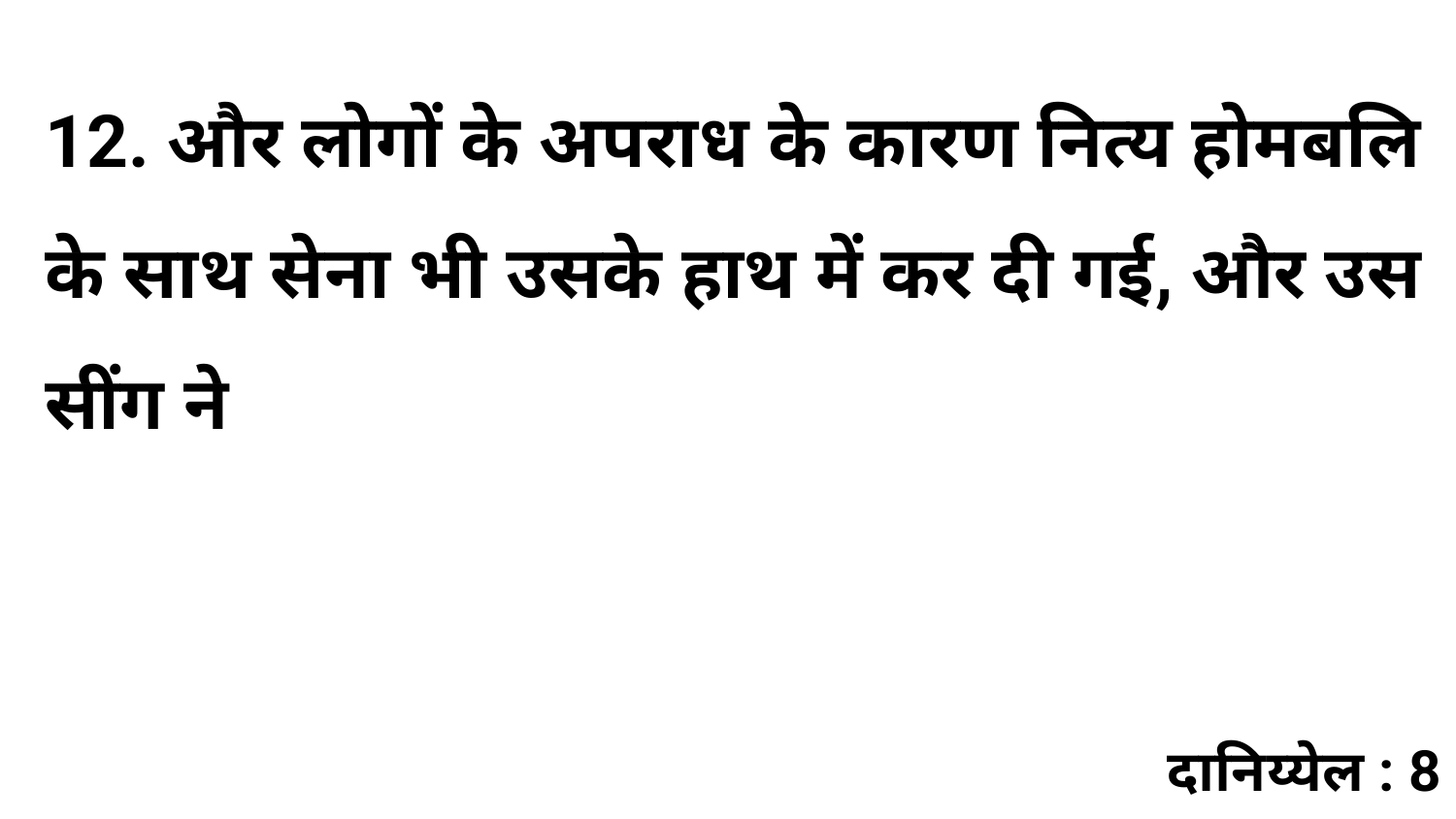

12. और लोगों के अपराध के कारण नित्य होमबलि के साथ सेना भी उसके हाथ में कर दी गई, और उस सींग ने
दानिय्येल : 8